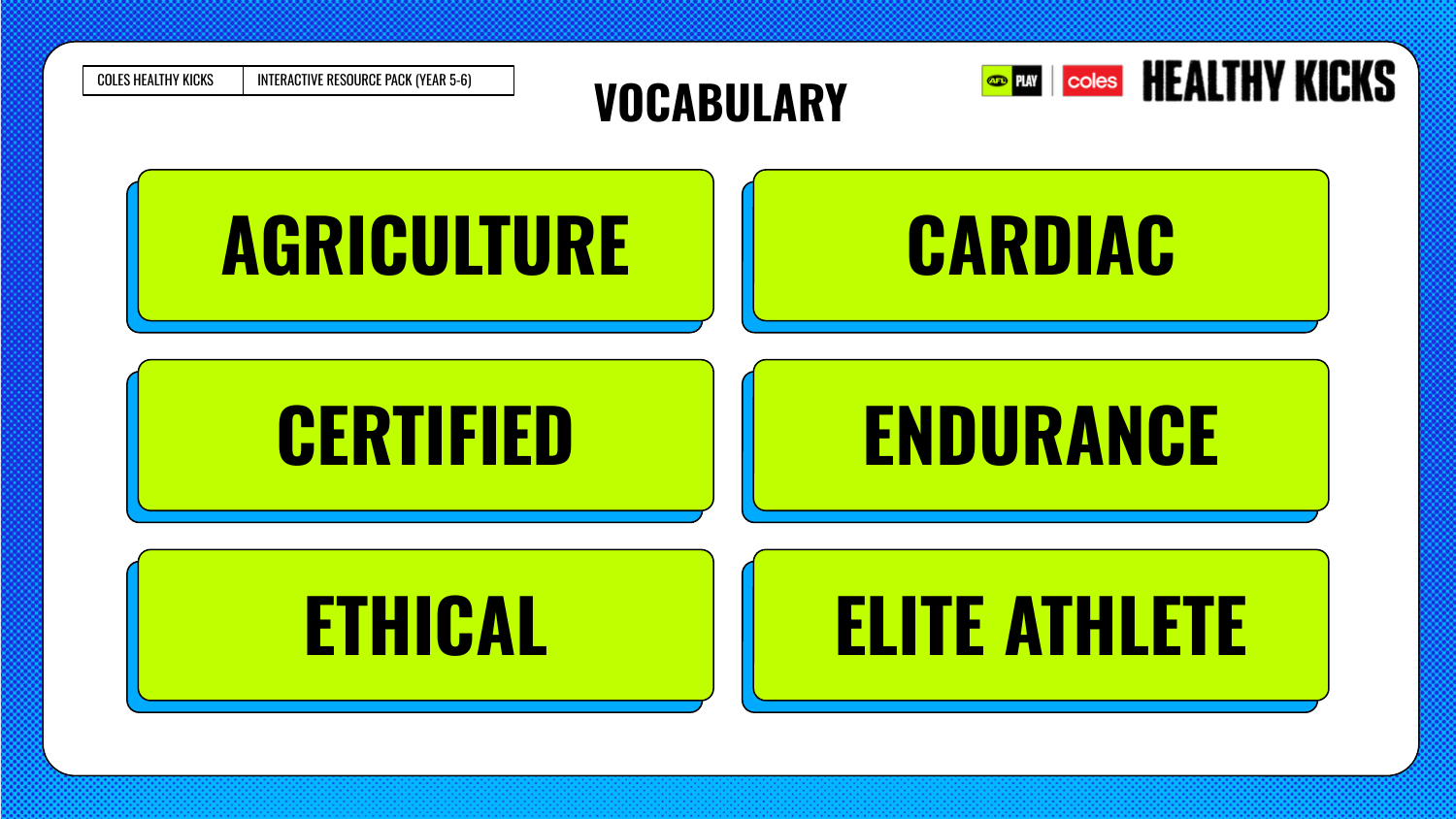

VOCABULARY

AGRICULTURE

CARDIAC

The practice of growing crops and raising animals for food, clothing, and other products.

Relating to the heart. For example, ‘cardiac health’ means the health of your heart.

CERTIFIED

ENDURANCE

Officially recognised as meeting certain standards or rules, usually after a test or review.

The ability to keep doing something for a long time without getting tired or giving up.

ETHICAL

ELITE ATHLETE

Following rules about what is right and wrong, and treating people and animals fairly.

A very skilled or top-level athlete who performs at the highest level in their sport.